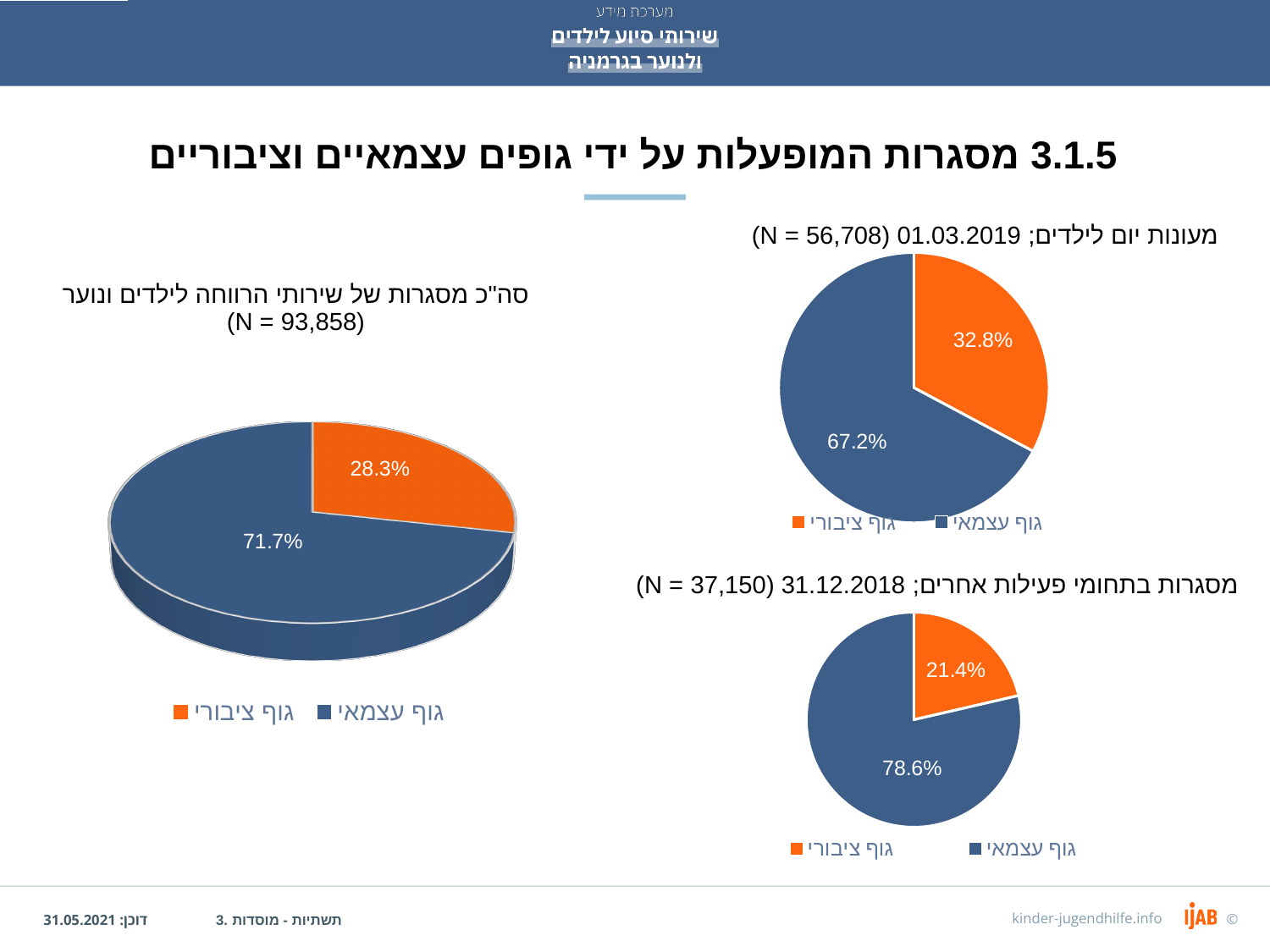

# 3.1.5 מסגרות המופעלות על ידי גופים עצמאיים וציבוריים
מעונות יום לילדים; 01.03.2019 (N = 56,708)

### Chart

| Category |  |
|---|---|
| גוף ציבורי | 0.328 |
| גוף עצמאי | 0.672 |
סה"כ מסגרות של שירותי הרווחה לילדים ונוער
(N = 93,858)

[unsupported chart]

מסגרות בתחומי פעילות אחרים; 31.12.2018 (N = 37,150)

### Chart

| Category |  |
|---|---|
| גוף ציבורי | 0.214 |
| גוף עצמאי | 0.786 |
3. תשתיות - מוסדות